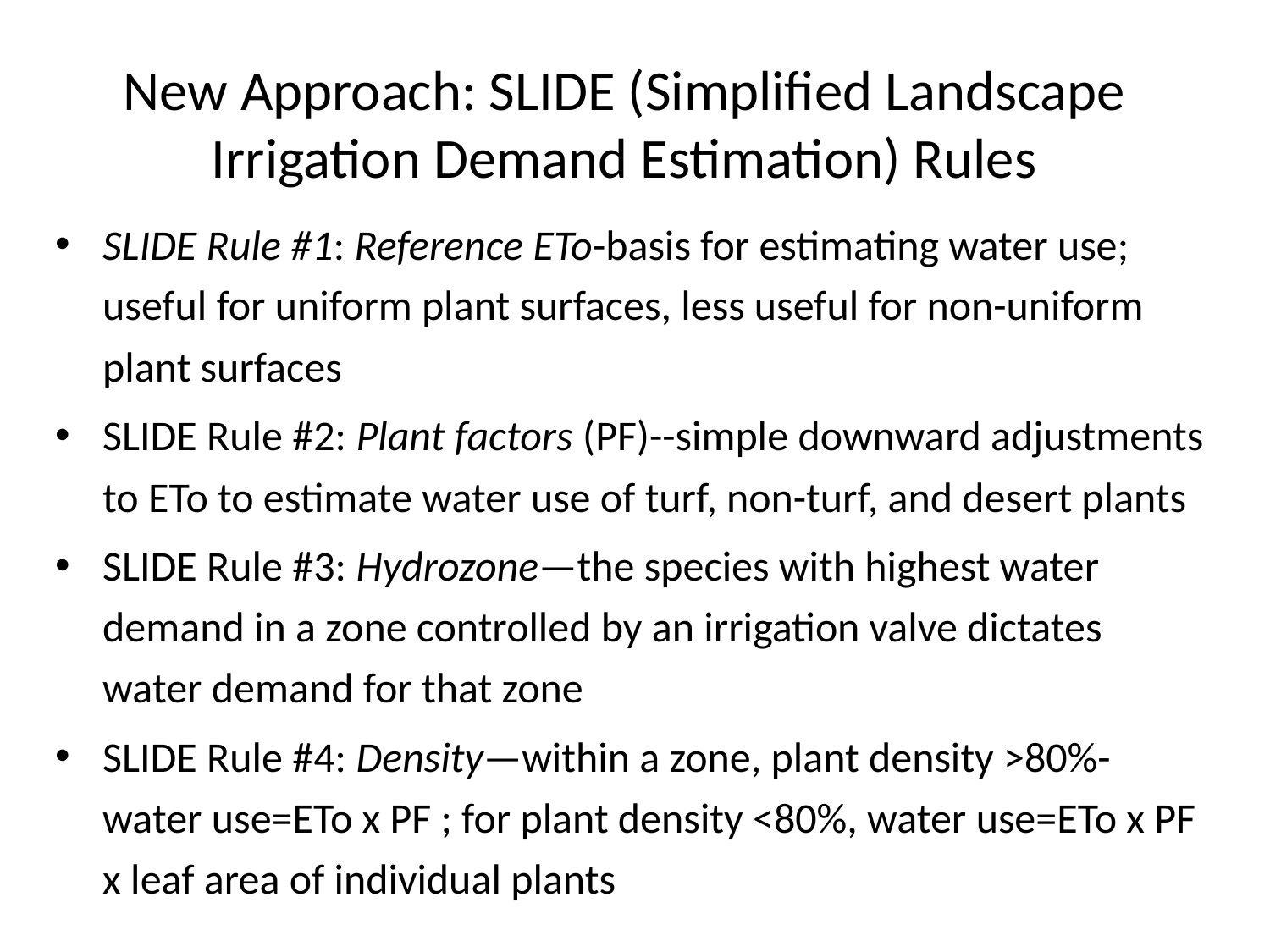

# New Approach: SLIDE (Simplified Landscape Irrigation Demand Estimation) Rules
SLIDE Rule #1: Reference ETo-basis for estimating water use; useful for uniform plant surfaces, less useful for non-uniform plant surfaces
SLIDE Rule #2: Plant factors (PF)--simple downward adjustments to ETo to estimate water use of turf, non-turf, and desert plants
SLIDE Rule #3: Hydrozone—the species with highest water demand in a zone controlled by an irrigation valve dictates water demand for that zone
SLIDE Rule #4: Density—within a zone, plant density >80%- water use=ETo x PF ; for plant density <80%, water use=ETo x PF x leaf area of individual plants